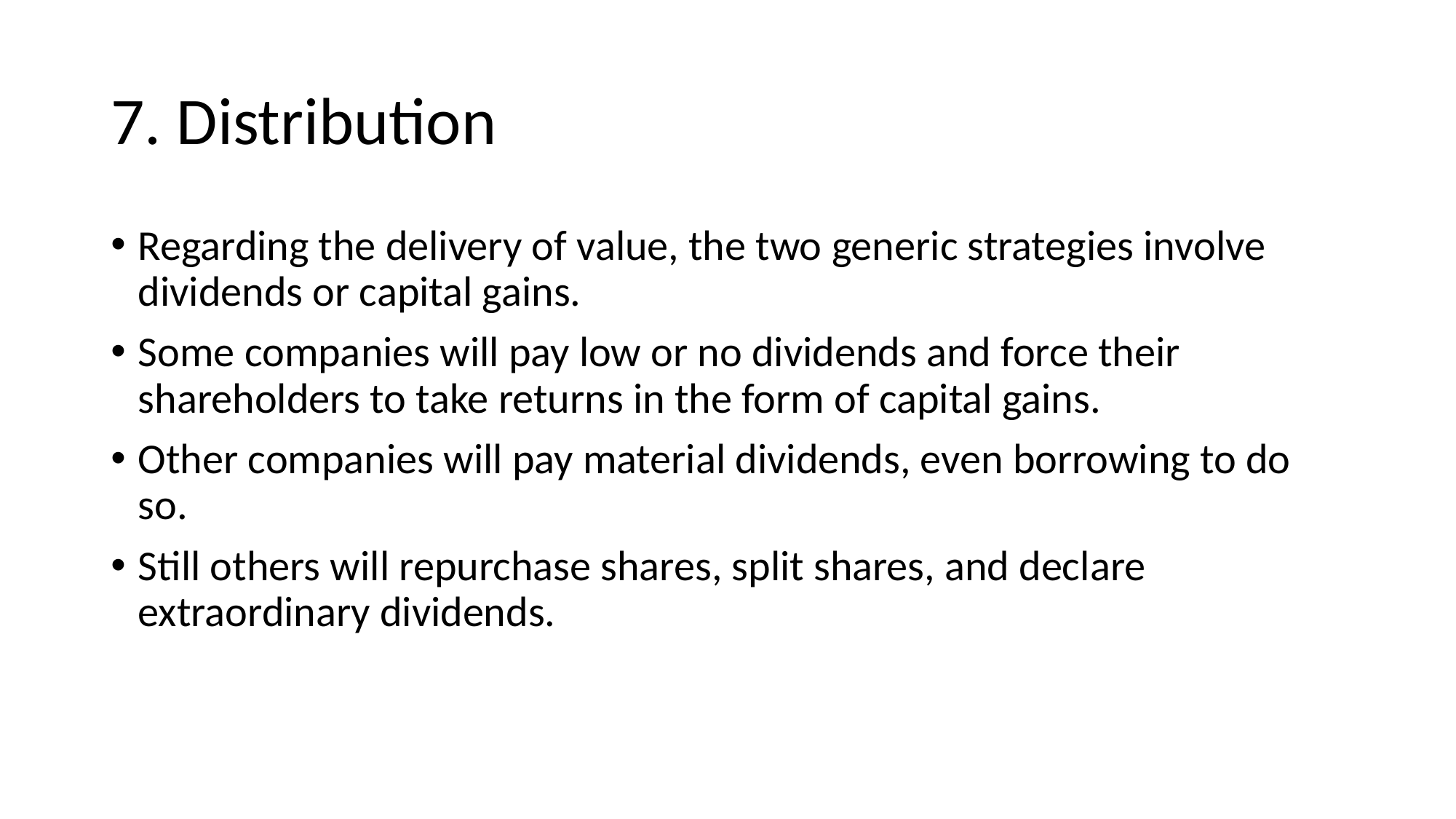

# 7. Distribution
Regarding the delivery of value, the two generic strategies involve dividends or capital gains.
Some companies will pay low or no dividends and force their shareholders to take returns in the form of capital gains.
Other companies will pay material dividends, even borrowing to do so.
Still others will repurchase shares, split shares, and declare extraordinary dividends.